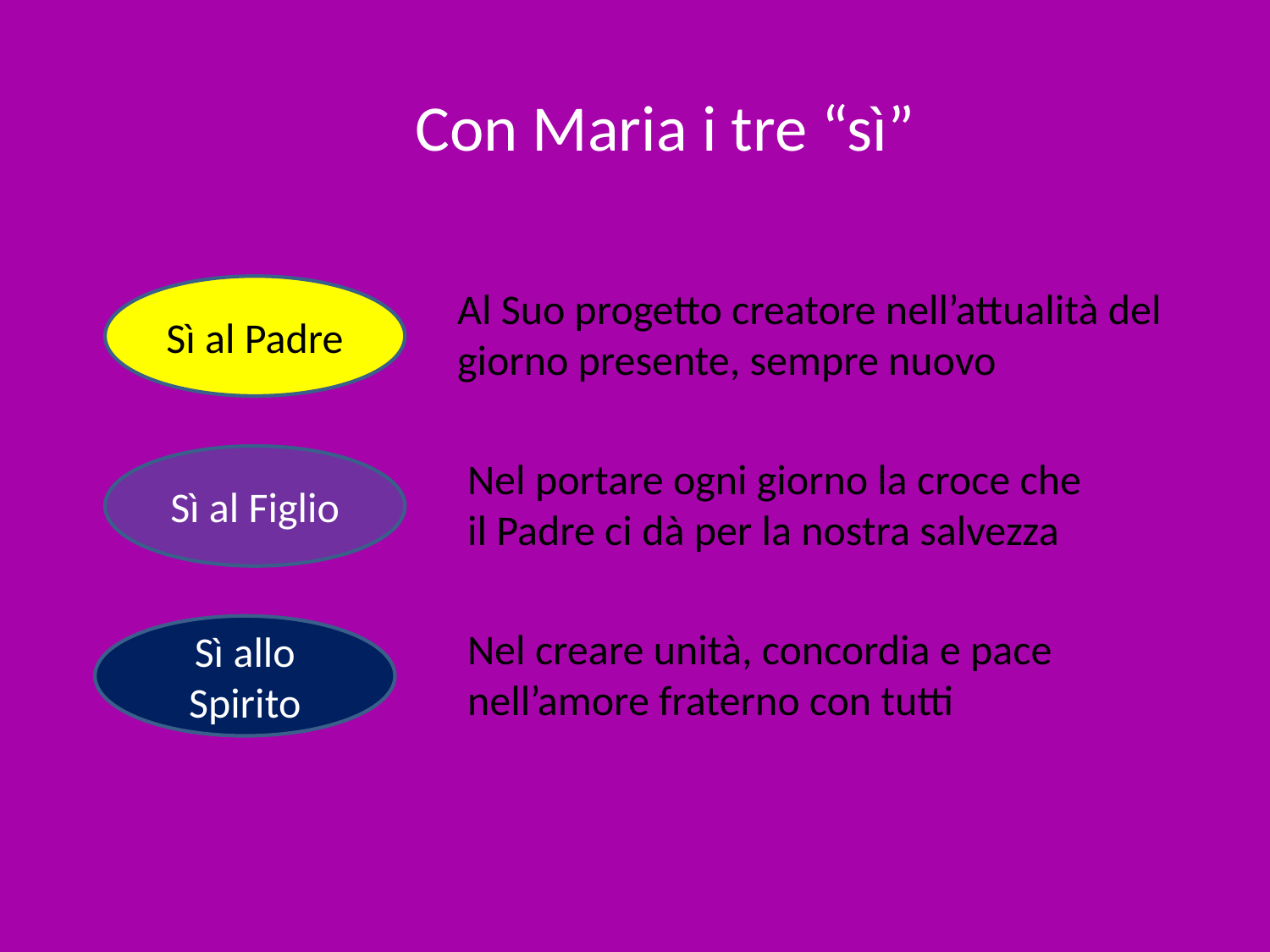

# Con Maria i tre “sì”
Sì al Padre
Al Suo progetto creatore nell’attualità del giorno presente, sempre nuovo
Sì al Figlio
Nel portare ogni giorno la croce che il Padre ci dà per la nostra salvezza
Sì allo Spirito
Nel creare unità, concordia e pace nell’amore fraterno con tutti